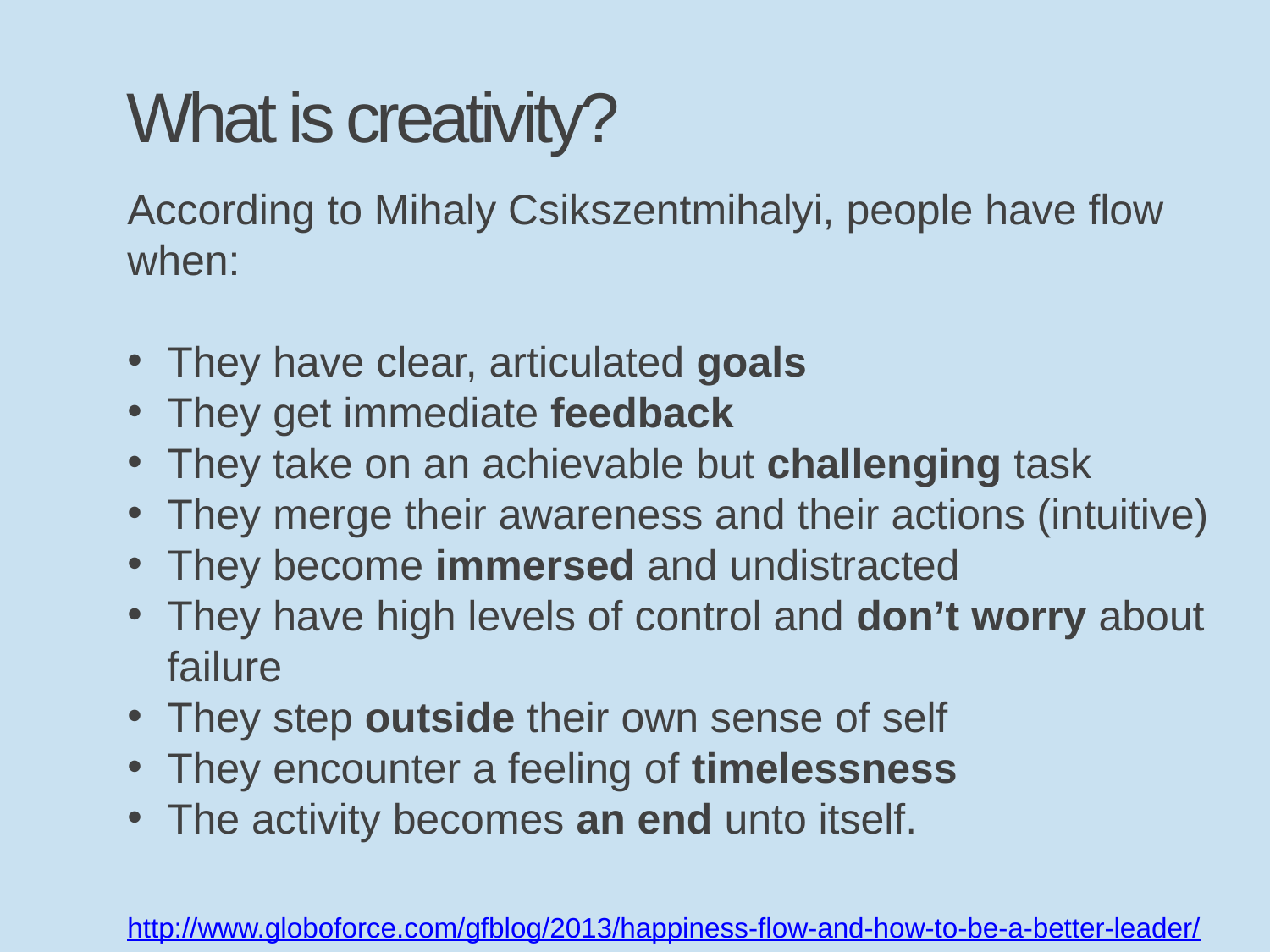

What is creativity?
According to Mihaly Csikszentmihalyi, people have flow when:

They have clear, articulated goals
They get immediate feedback
They take on an achievable but challenging task
They merge their awareness and their actions (intuitive)
They become immersed and undistracted
They have high levels of control and don’t worry about failure
They step outside their own sense of self
They encounter a feeling of timelessness
The activity becomes an end unto itself.

http://www.globoforce.com/gfblog/2013/happiness-flow-and-how-to-be-a-better-leader/